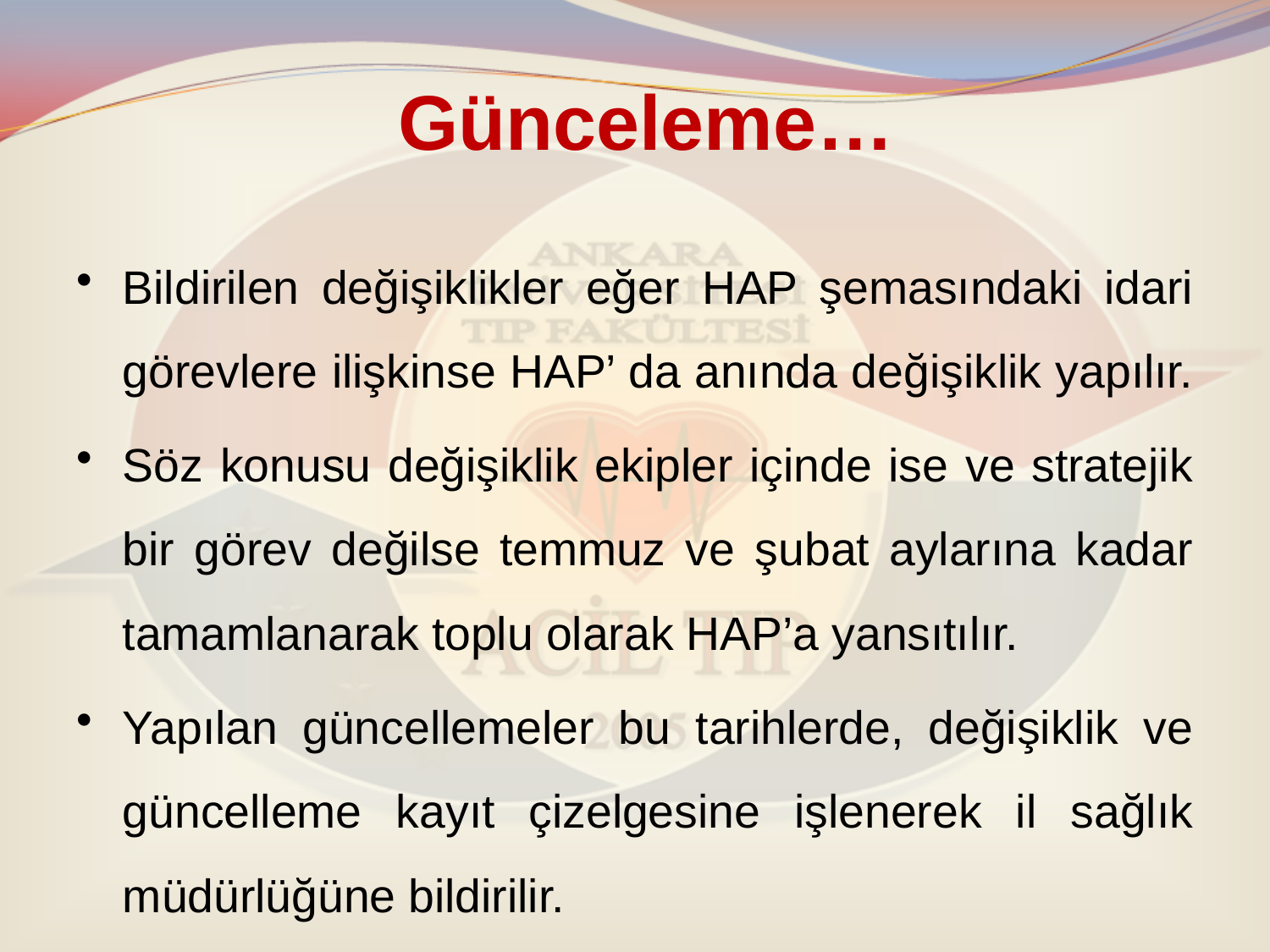

# Günceleme…
Bildirilen değişiklikler eğer HAP şemasındaki idari görevlere ilişkinse HAP’ da anında değişiklik yapılır.
Söz konusu değişiklik ekipler içinde ise ve stratejik bir görev değilse temmuz ve şubat aylarına kadar tamamlanarak toplu olarak HAP’a yansıtılır.
Yapılan güncellemeler bu tarihlerde, değişiklik ve güncelleme kayıt çizelgesine işlenerek il sağlık müdürlüğüne bildirilir.